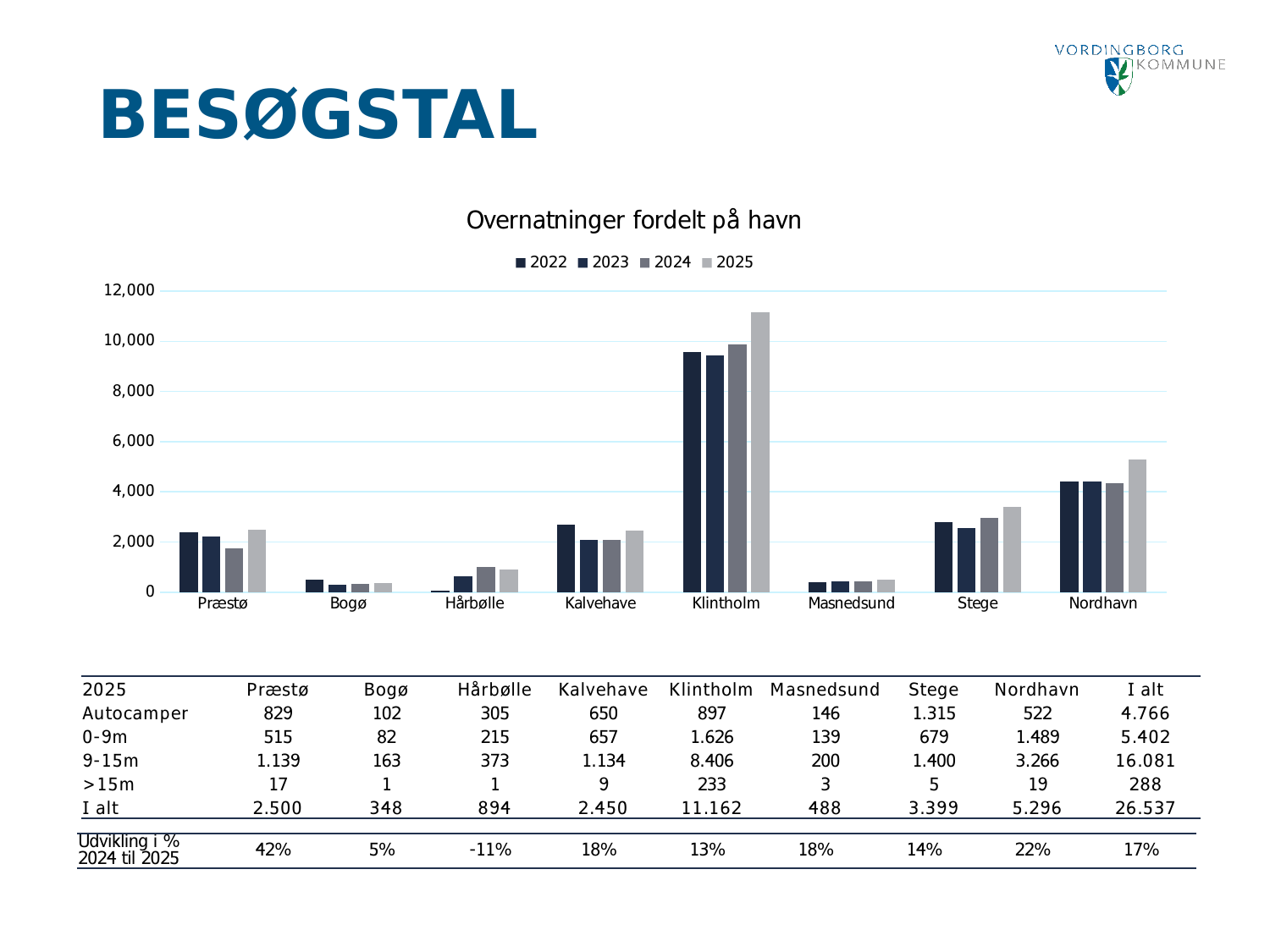

Besøgstal

### Chart: Overnatninger fordelt på havn

| Category | 2022 | 2023 | 2024 | 2025 |
|---|---|---|---|---|
| Præstø | 2390.0 | 2224.0 | 1758.0 | 2500.0 |
| Bogø | 502.0 | 283.0 | 332.0 | 348.0 |
| Hårbølle | 55.0 | 647.0 | 1002.0 | 894.0 |
| Kalvehave | 2701.0 | 2071.0 | 2074.0 | 2450.0 |
| Klintholm | 9577.0 | 9450.0 | 9871.0 | 11162.0 |
| Masnedsund | 396.0 | 441.0 | 415.0 | 488.0 |
| Stege | 2779.0 | 2558.0 | 2975.0 | 3399.0 |
| Nordhavn | 4412.0 | 4402.0 | 4340.0 | 5296.0 |
| 2025 | Præstø | Bogø | Hårbølle | Kalvehave | Klintholm | Masnedsund | Stege | Nordhavn | I alt |
| --- | --- | --- | --- | --- | --- | --- | --- | --- | --- |
| Autocamper | 829 | 102 | 305 | 650 | 897 | 146 | 1.315 | 522 | 4.766 |
| 0-9m | 515 | 82 | 215 | 657 | 1.626 | 139 | 679 | 1.489 | 5.402 |
| 9-15m | 1.139 | 163 | 373 | 1.134 | 8.406 | 200 | 1.400 | 3.266 | 16.081 |
| >15m | 17 | 1 | 1 | 9 | 233 | 3 | 5 | 19 | 288 |
| I alt | 2.500 | 348 | 894 | 2.450 | 11.162 | 488 | 3.399 | 5.296 | 26.537 |
| Udvikling i % 2024 til 2025 | 42% | 5% | -11% | 18% | 13% | 18% | 14% | 22% | 17% |
| --- | --- | --- | --- | --- | --- | --- | --- | --- | --- |